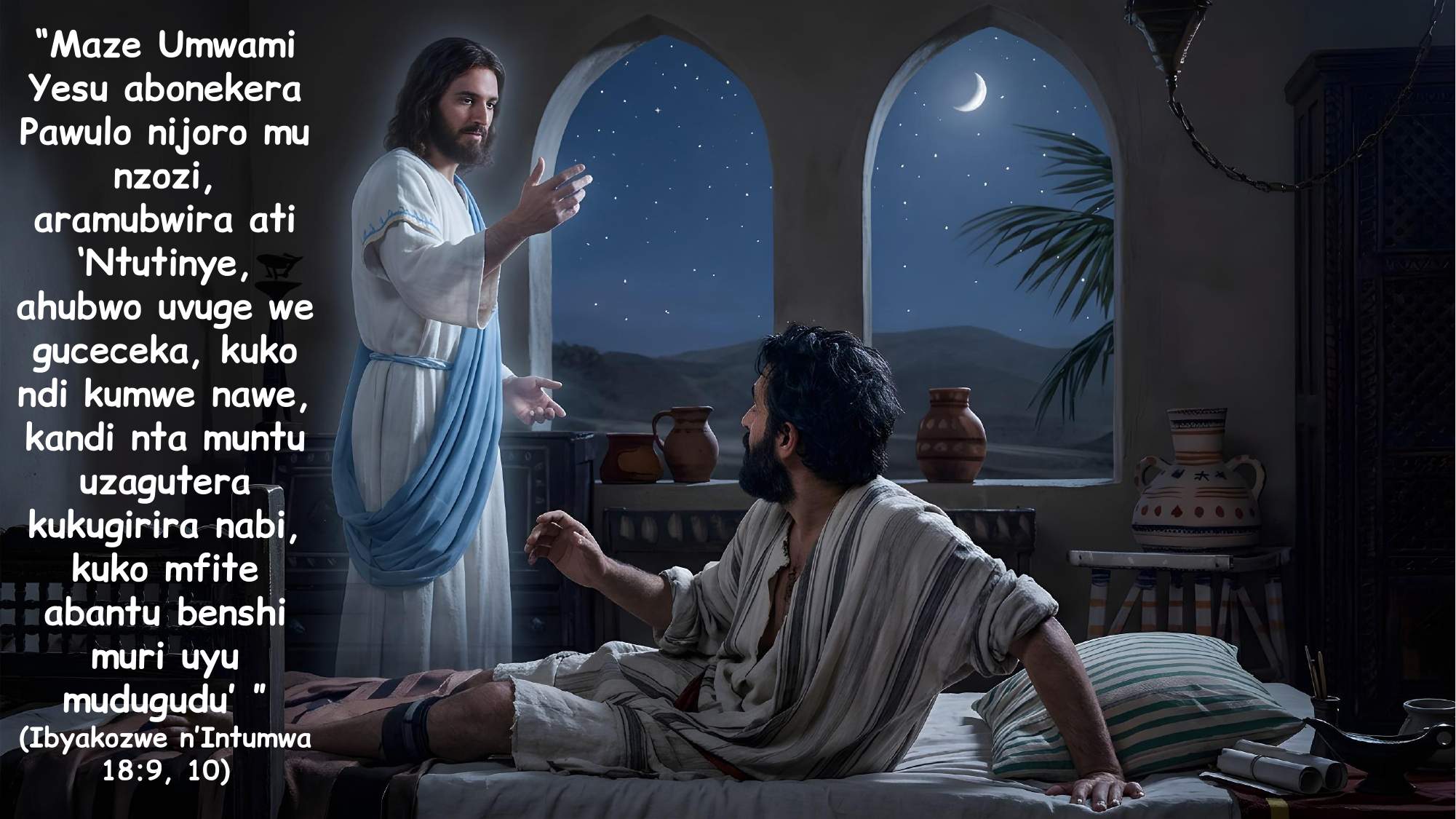

“Maze Umwami Yesu abonekera Pawulo nijoro mu nzozi, aramubwira ati ‘Ntutinye, ahubwo uvuge we guceceka, kuko ndi kumwe nawe, kandi nta muntu uzagutera kukugirira nabi, kuko mfite abantu benshi muri uyu mudugudu’ ”
(Ibyakozwe n’Intumwa 18:9, 10)